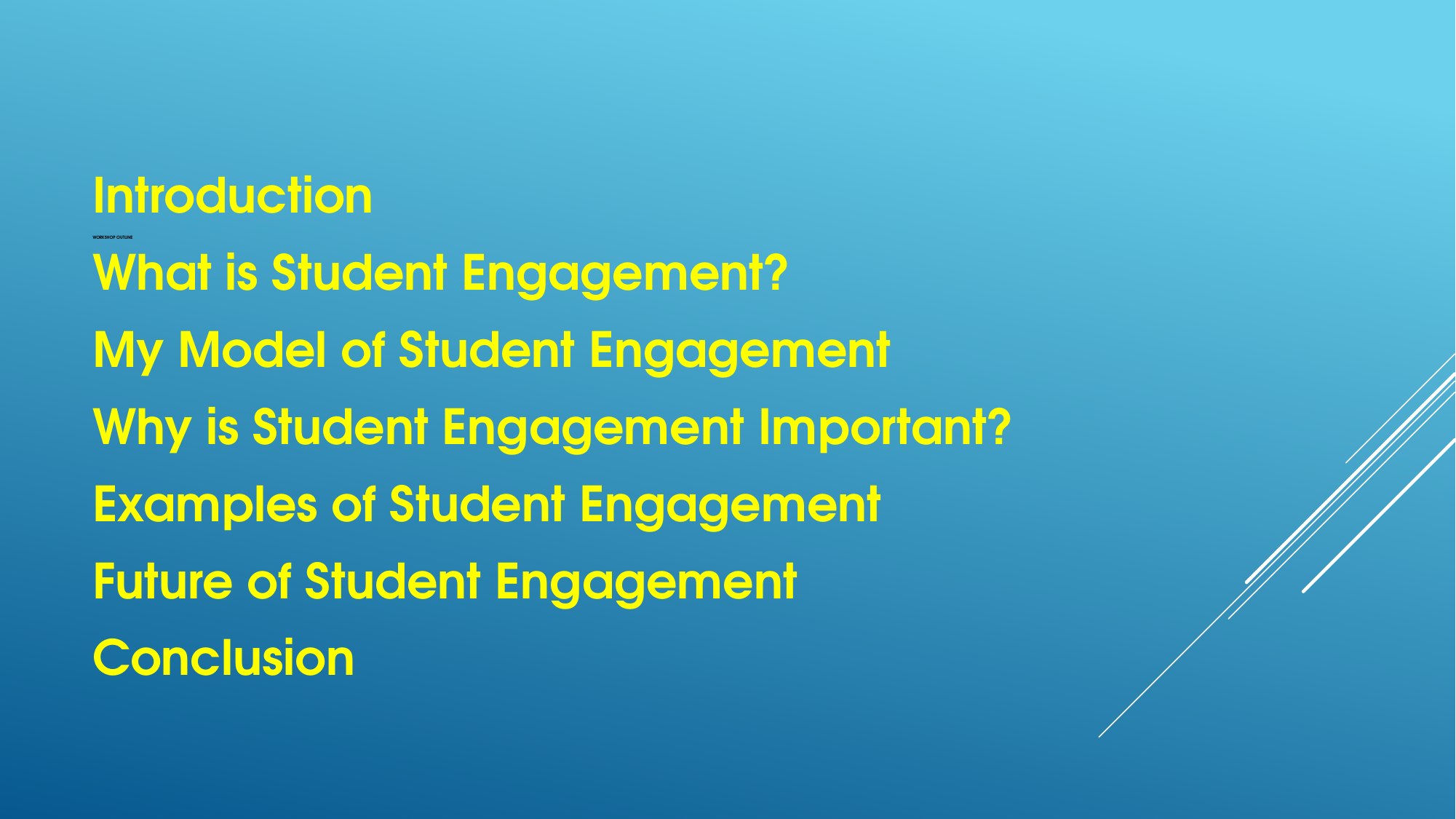

Introduction
What is Student Engagement?
My Model of Student Engagement
Why is Student Engagement Important?
Examples of Student Engagement
Future of Student Engagement
Conclusion

# Workshop Outline